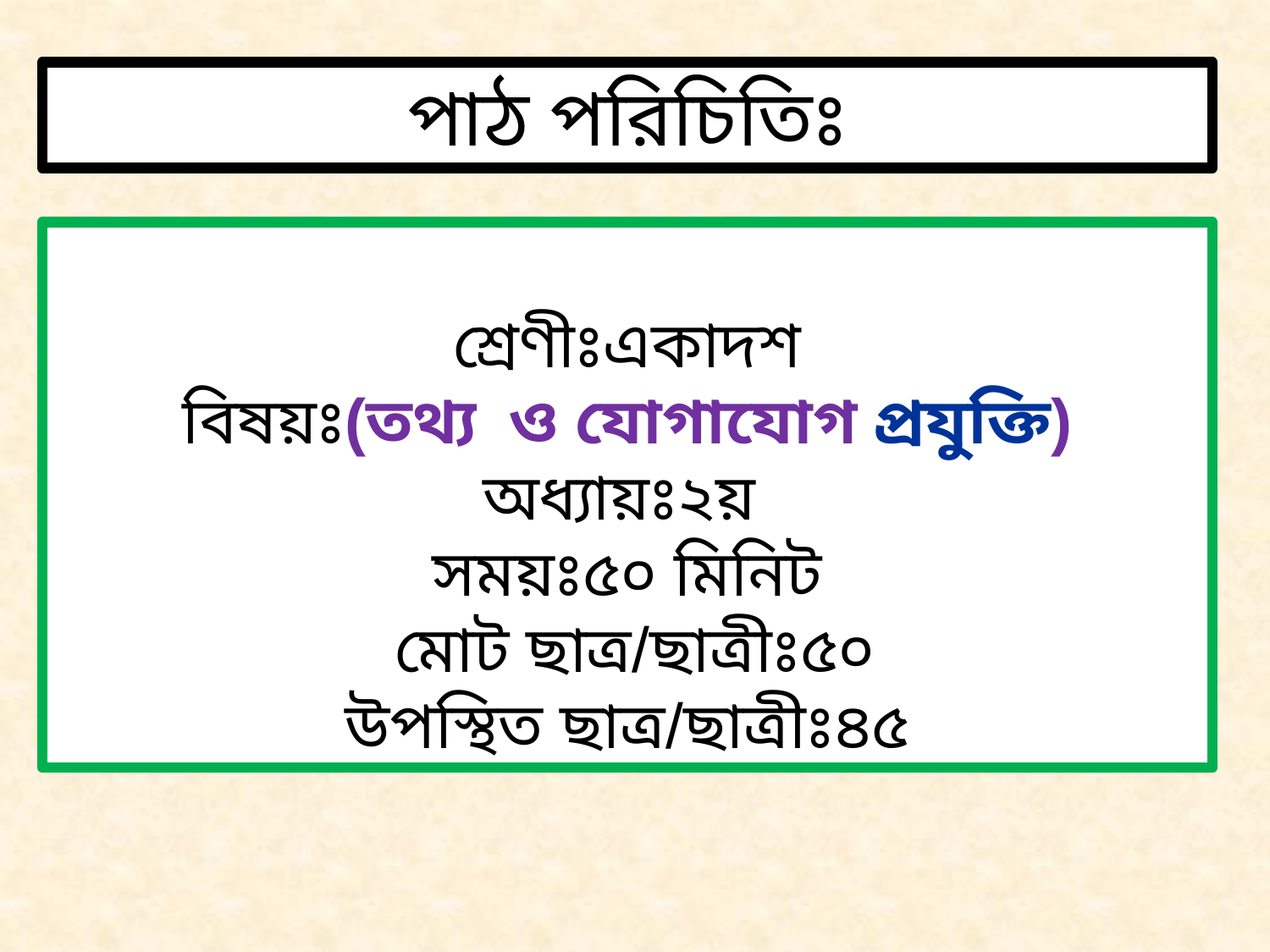

পাঠ পরিচিতিঃ

শ্রেণীঃএকাদশ
বিষয়ঃ(তথ্য  ও যোগাযোগ প্রযুক্তি)
 অধ্যায়ঃ২য়
সময়ঃ৫০ মিনিট
 মোট ছাত্র/ছাত্রীঃ৫০
উপস্থিত ছাত্র/ছাত্রীঃ৪৫